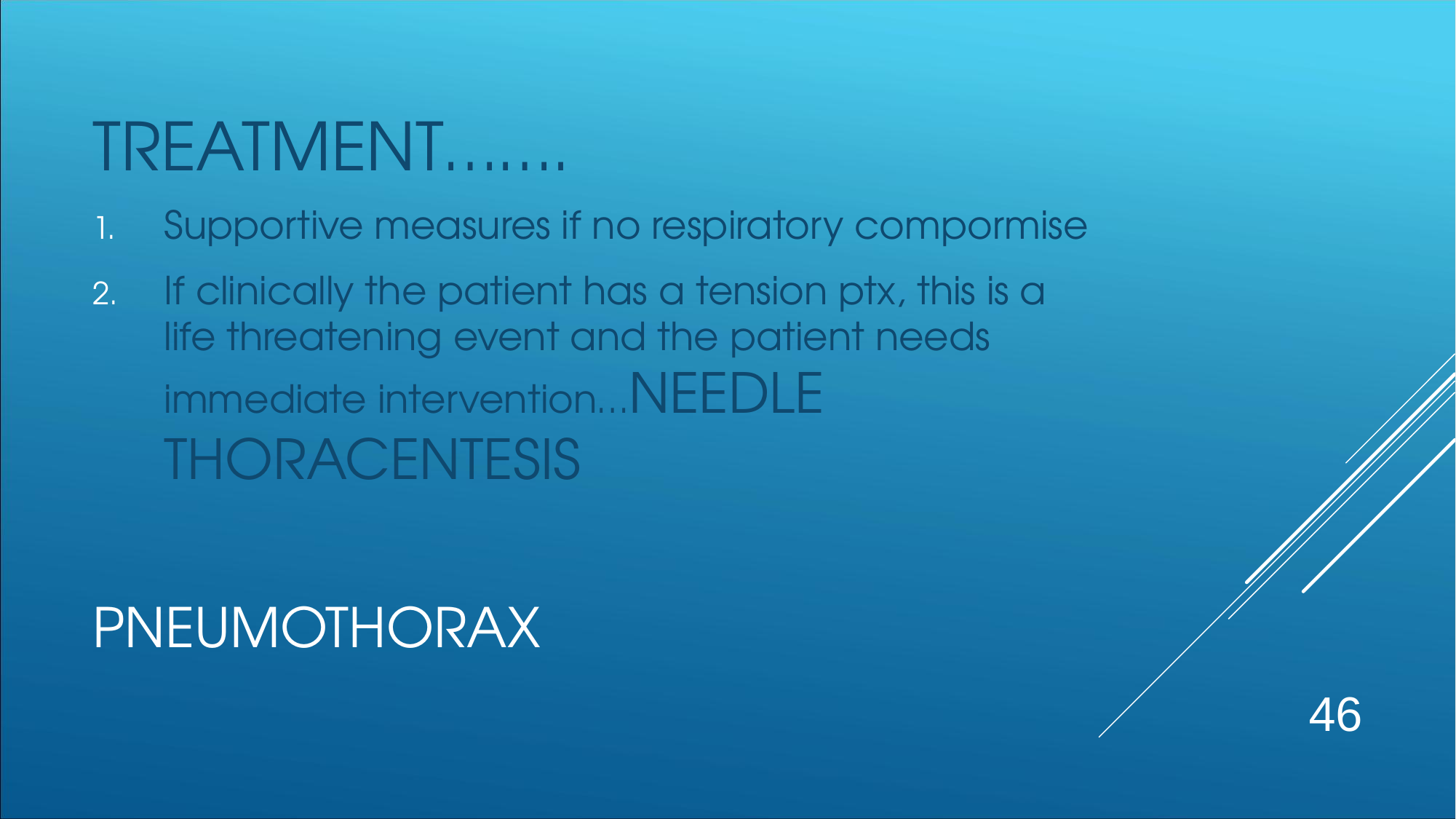

TREATMENT…….
Supportive measures if no respiratory compormise
If clinically the patient has a tension ptx, this is a life threatening event and the patient needs immediate intervention…NEEDLE THORACENTESIS
# PNEUMOTHORAX
46